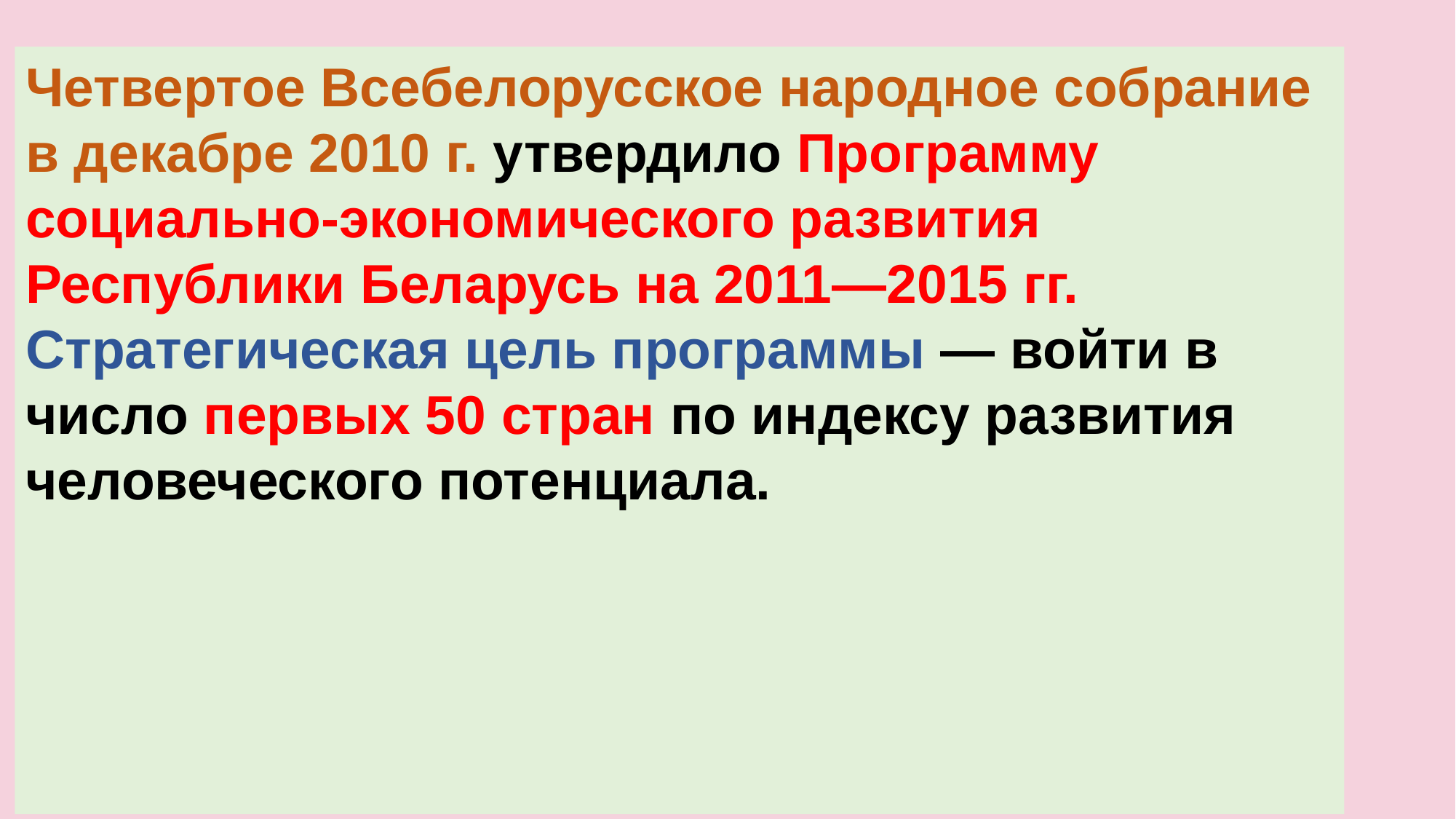

Четвертое Всебелорусское народное собрание в декабре 2010 г. утвердило Программу социально-экономического развития Республики Беларусь на 2011—2015 гг.
Стратегическая цель программы — войти в число первых 50 стран по индексу развития человеческого потенциала.